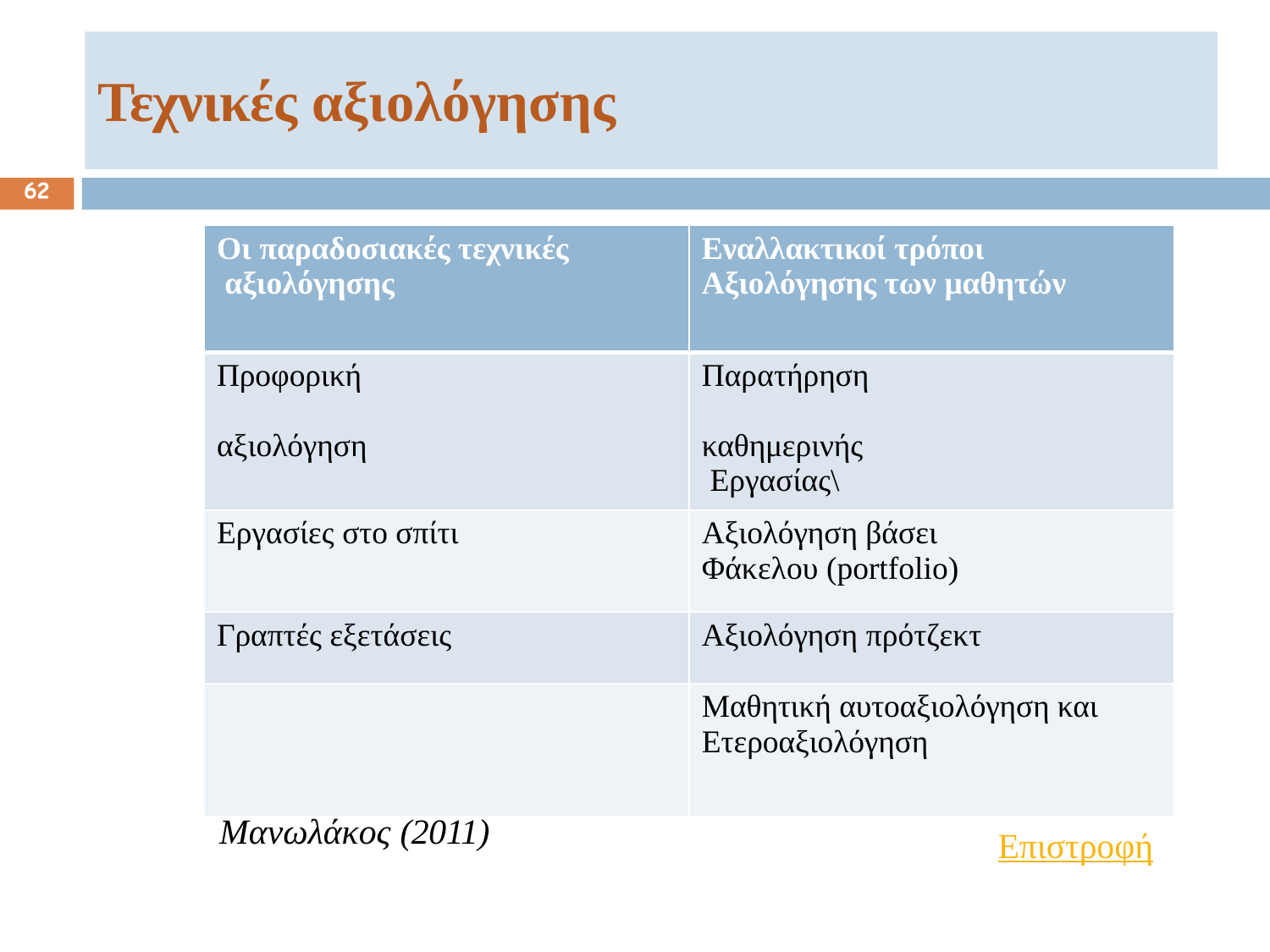

# Τεχνικές αξιολόγησης

62
| Οι παραδοσιακές τεχνικές αξιολόγησης | Εναλλακτικοί τρόποι Αξιολόγησης των μαθητών |
| --- | --- |
| Προφορική αξιολόγηση | Παρατήρηση καθημερινής Εργασίας\ |
| Εργασίες στο σπίτι | Αξιολόγηση βάσει Φάκελου (portfolio) |
| Γραπτές εξετάσεις | Αξιολόγηση πρότζεκτ |
|  | Μαθητική αυτοαξιολόγηση και Ετεροαξιολόγηση |
Μανωλάκος (2011)
Επιστροφή